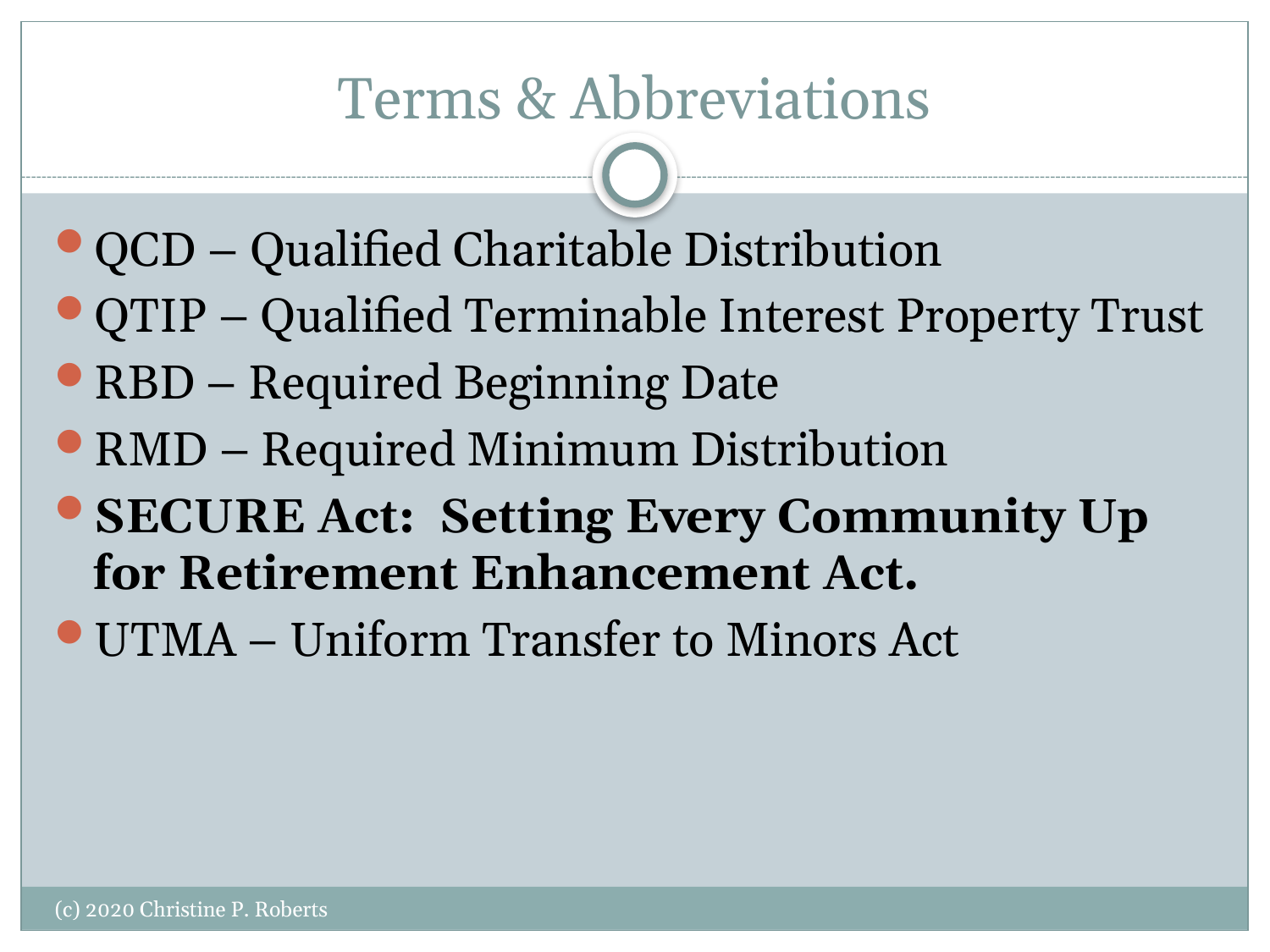

# Terms & Abbreviations
QCD – Qualified Charitable Distribution
QTIP – Qualified Terminable Interest Property Trust
RBD – Required Beginning Date
RMD – Required Minimum Distribution
SECURE Act:  Setting Every Community Up for Retirement Enhancement Act.
UTMA – Uniform Transfer to Minors Act

(c) 2020 Christine P. Roberts